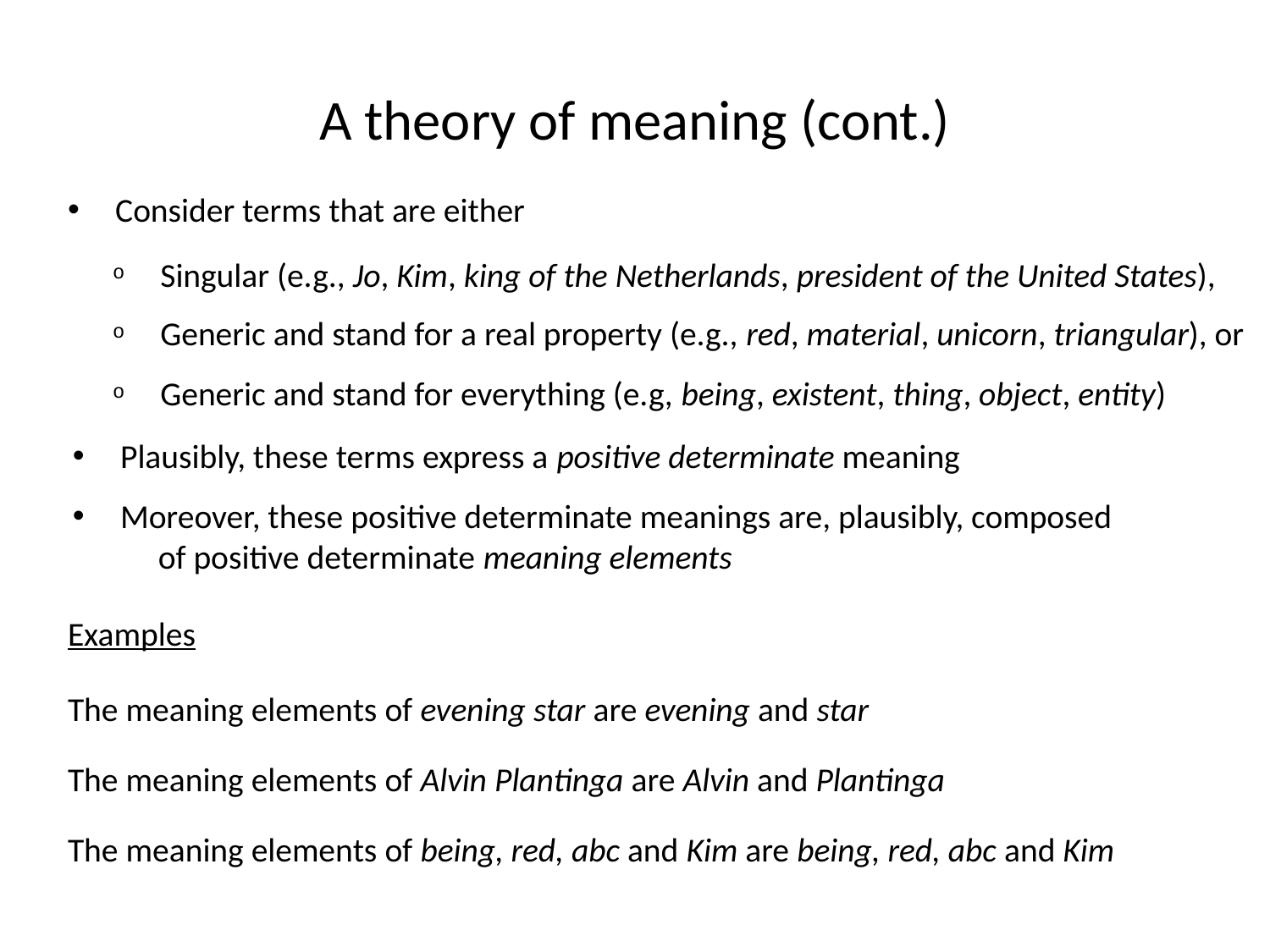

# A theory of meaning (cont.)
Consider terms that are either
Singular (e.g., Jo, Kim, king of the Netherlands, president of the United States),
Generic and stand for a real property (e.g., red, material, unicorn, triangular), or
Generic and stand for everything (e.g, being, existent, thing, object, entity)
Plausibly, these terms express a positive determinate meaning
Moreover, these positive determinate meanings are, plausibly, composed                         of positive determinate meaning elements
Examples
The meaning elements of evening star are evening and star

The meaning elements of Alvin Plantinga are Alvin and Plantinga

The meaning elements of being, red, abc and Kim are being, red, abc and Kim